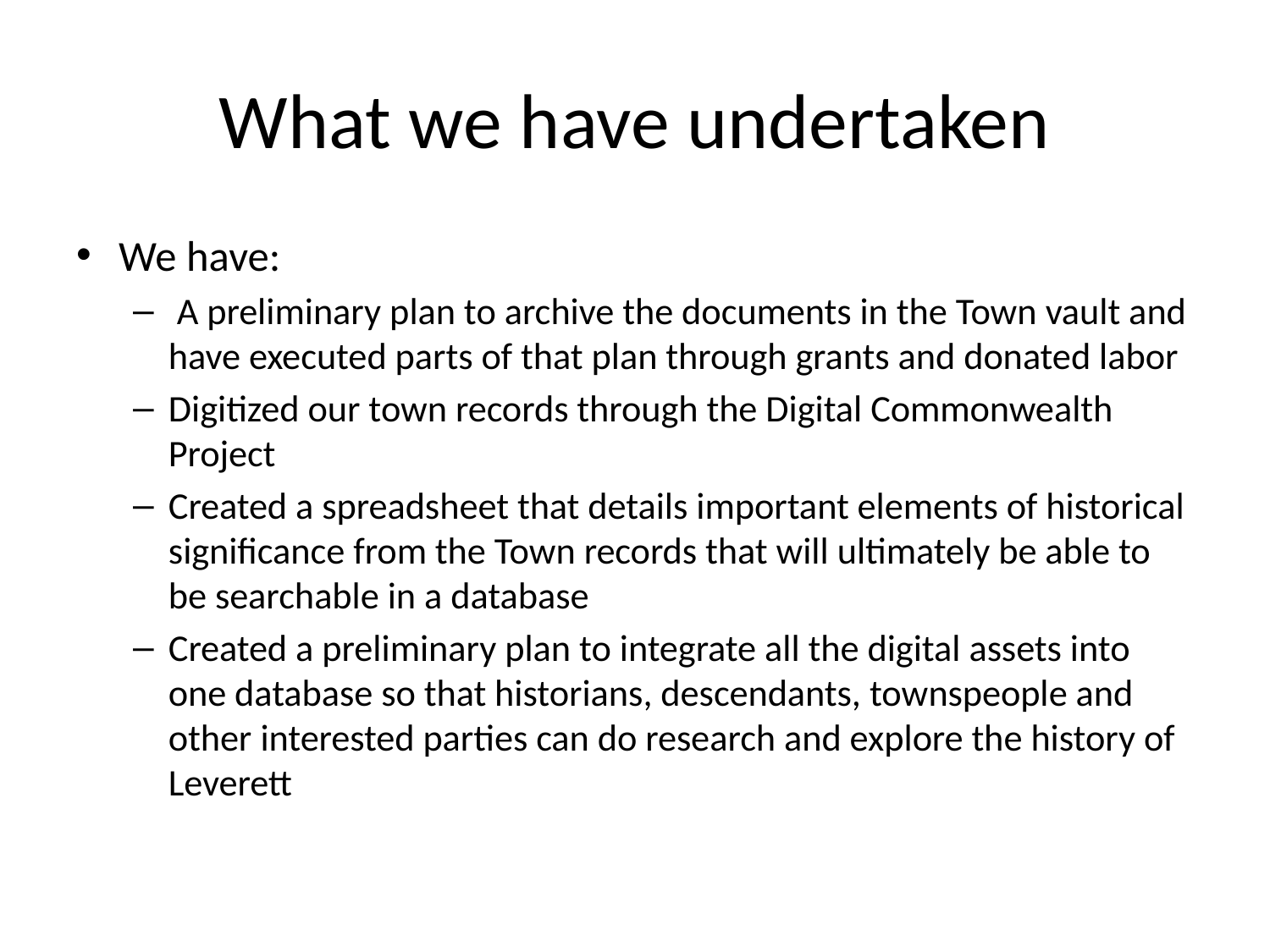

# What we have undertaken
We have:
 A preliminary plan to archive the documents in the Town vault and have executed parts of that plan through grants and donated labor
Digitized our town records through the Digital Commonwealth Project
Created a spreadsheet that details important elements of historical significance from the Town records that will ultimately be able to be searchable in a database
Created a preliminary plan to integrate all the digital assets into one database so that historians, descendants, townspeople and other interested parties can do research and explore the history of Leverett